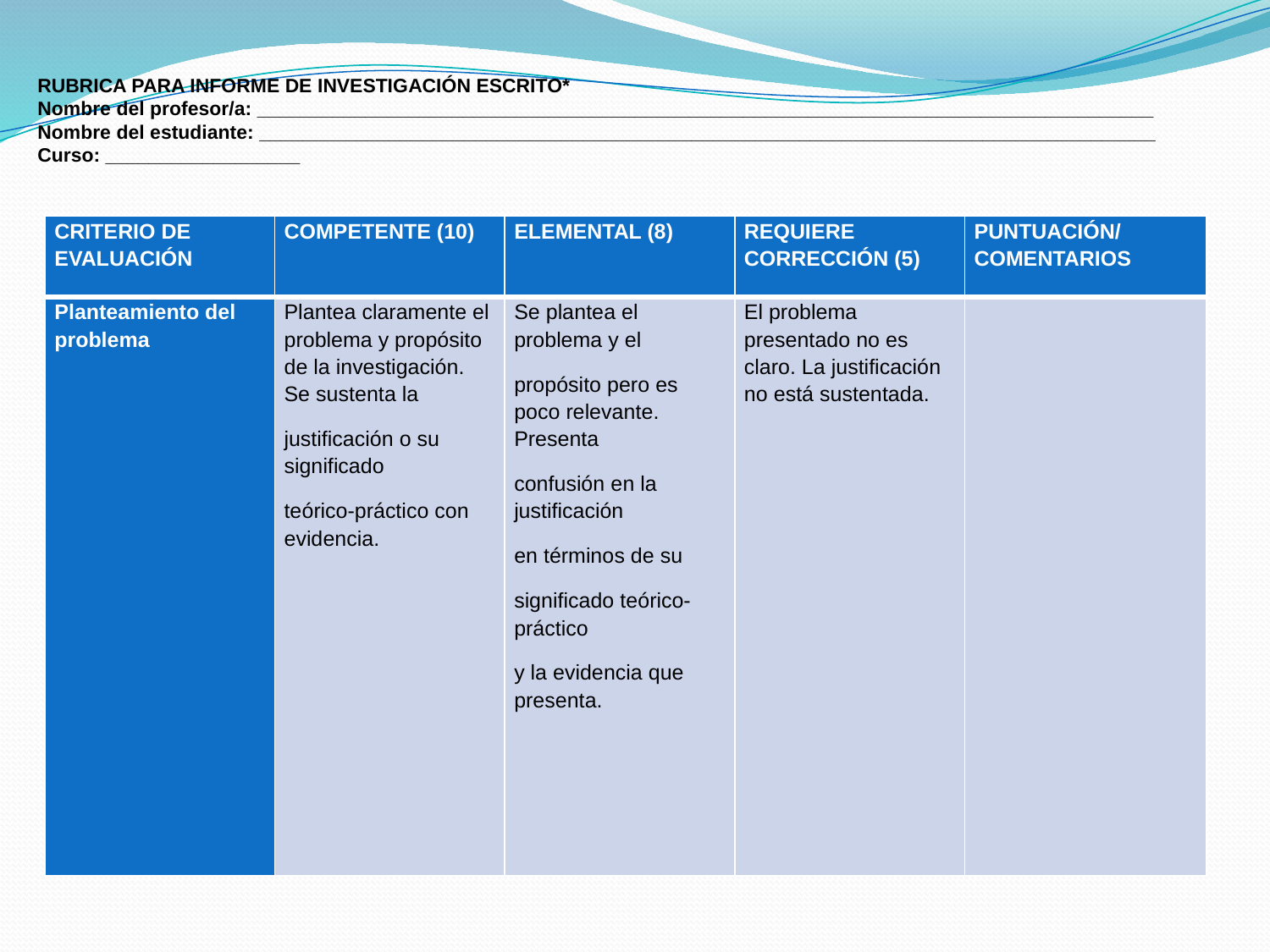

RUBRICA PARA INFORME DE INVESTIGACIÓN ESCRITO*
Nombre del profesor/a: ___________________________________________________________________________________
Nombre del estudiante: ___________________________________________________________________________________ Curso: __________________
| CRITERIO DE EVALUACIÓN | COMPETENTE (10) | ELEMENTAL (8) | REQUIERE CORRECCIÓN (5) | PUNTUACIÓN/COMENTARIOS |
| --- | --- | --- | --- | --- |
| Planteamiento del problema | Plantea claramente el problema y propósito de la investigación. Se sustenta la justificación o su significado teórico-práctico con evidencia. | Se plantea el problema y el propósito pero es poco relevante. Presenta confusión en la justificación en términos de su significado teórico-práctico y la evidencia que presenta. | El problema presentado no es claro. La justificación no está sustentada. |  |